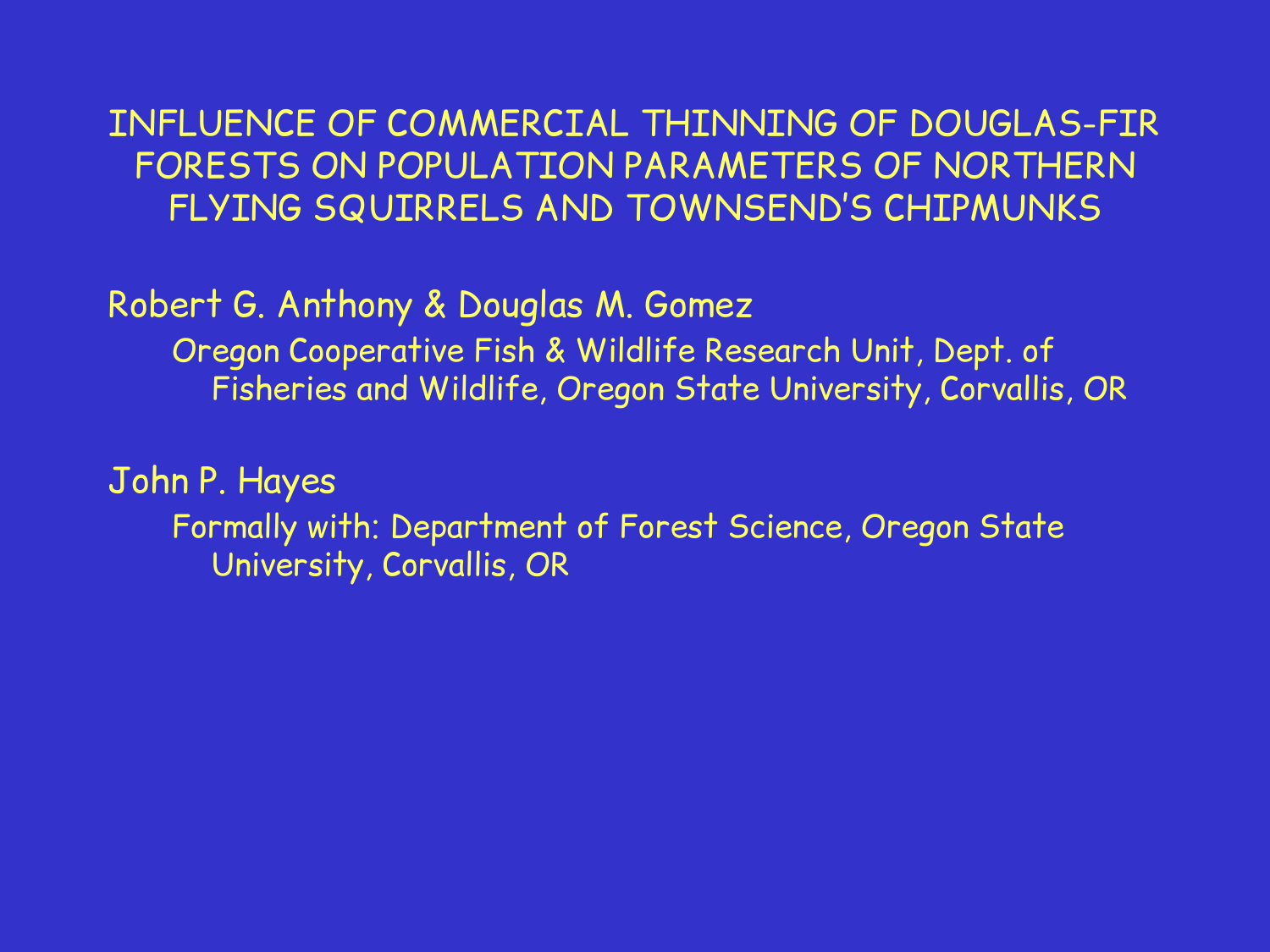

# INFLUENCE OF COMMERCIAL THINNING OF DOUGLAS-FIR FORESTS ON POPULATION PARAMETERS OF NORTHERN FLYING SQUIRRELS AND TOWNSEND’S CHIPMUNKS
Robert G. Anthony & Douglas M. Gomez
Oregon Cooperative Fish & Wildlife Research Unit, Dept. of Fisheries and Wildlife, Oregon State University, Corvallis, OR

John P. Hayes
Formally with: Department of Forest Science, Oregon State University, Corvallis, OR